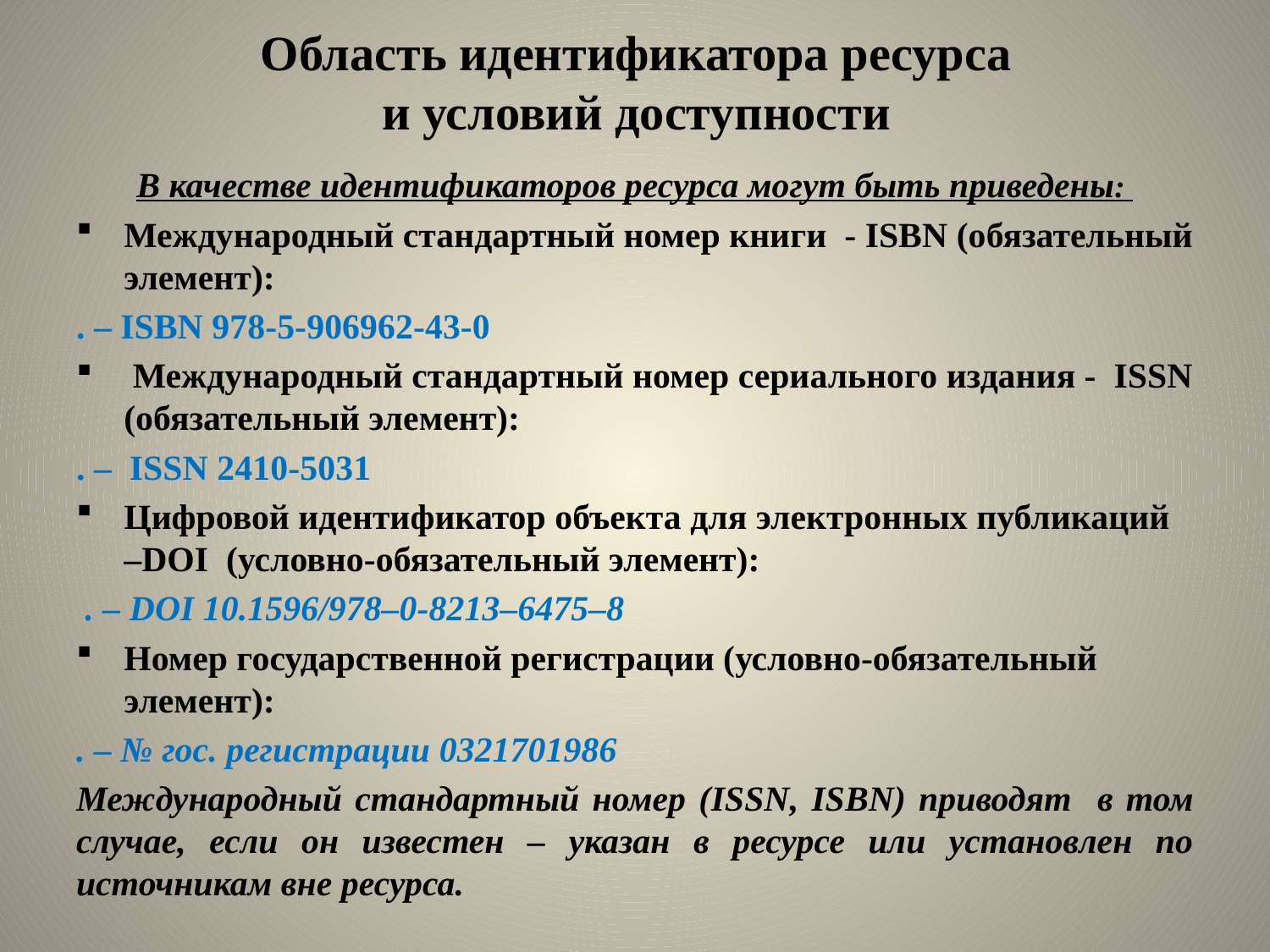

# Область идентификатора ресурса и условий доступности
В качестве идентификаторов ресурса могут быть приведены:
Международный стандартный номер книги  - ISBN (обязательный элемент):
. – ISBN 978-5-906962-43-0
 Международный стандартный номер сериального издания -  ISSN (обязательный элемент):
. –  ISSN 2410-5031
Цифровой идентификатор объекта для электронных публикаций –DOI  (условно-обязательный элемент):
 . – DOI 10.1596/978–0-8213–6475–8
Номер государственной регистрации (условно-обязательный элемент):
. – № гос. регистрации 0321701986
Международный стандартный номер (ISSN, ISBN) приводят  в том случае, если он известен – указан в ресурсе или установлен по источникам вне ресурса.